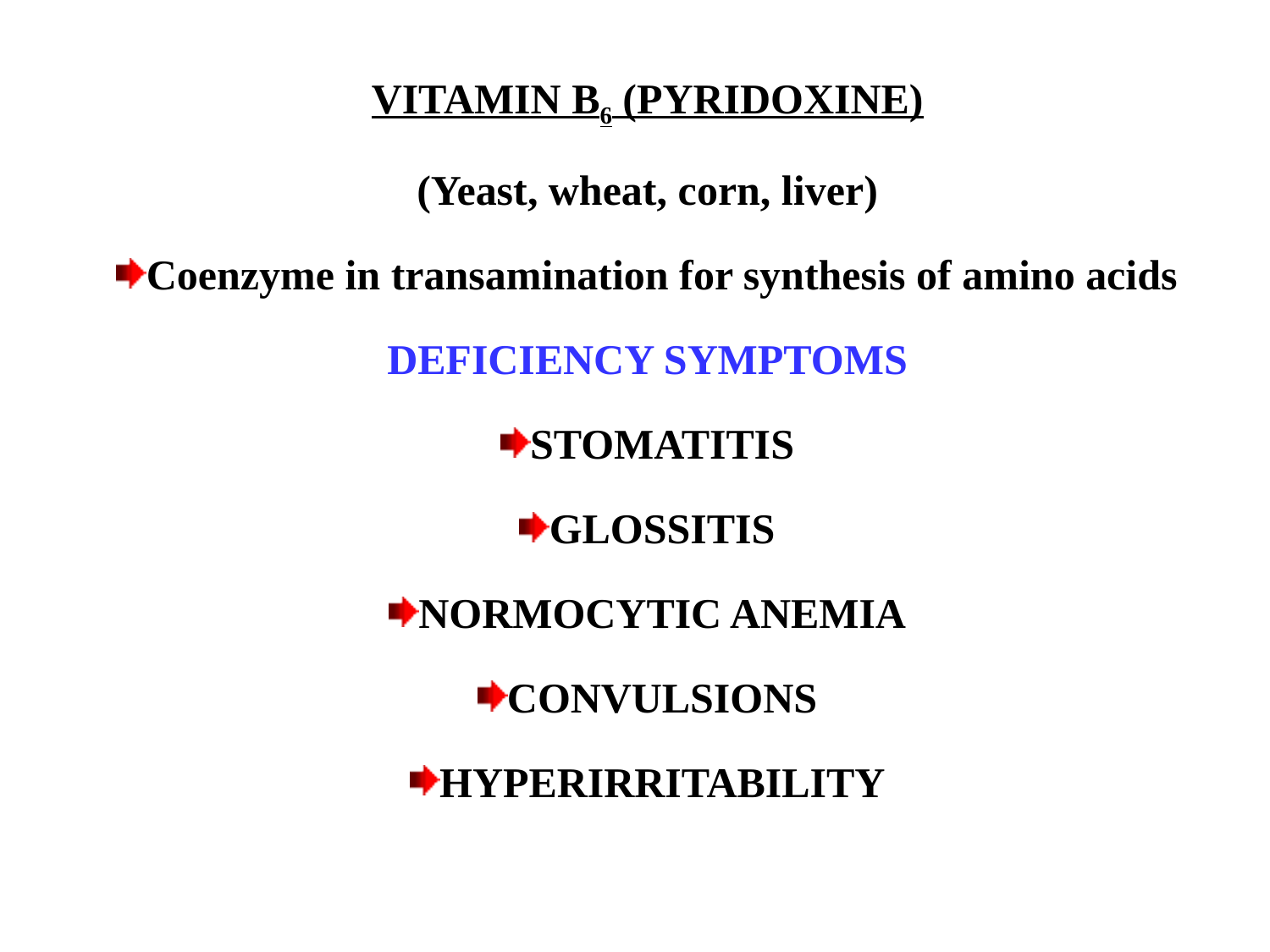

VITAMIN B6 (PYRIDOXINE)
(Yeast, wheat, corn, liver)
Coenzyme in transamination for synthesis of amino acids
DEFICIENCY SYMPTOMS
STOMATITIS
GLOSSITIS
NORMOCYTIC ANEMIA
CONVULSIONS
HYPERIRRITABILITY